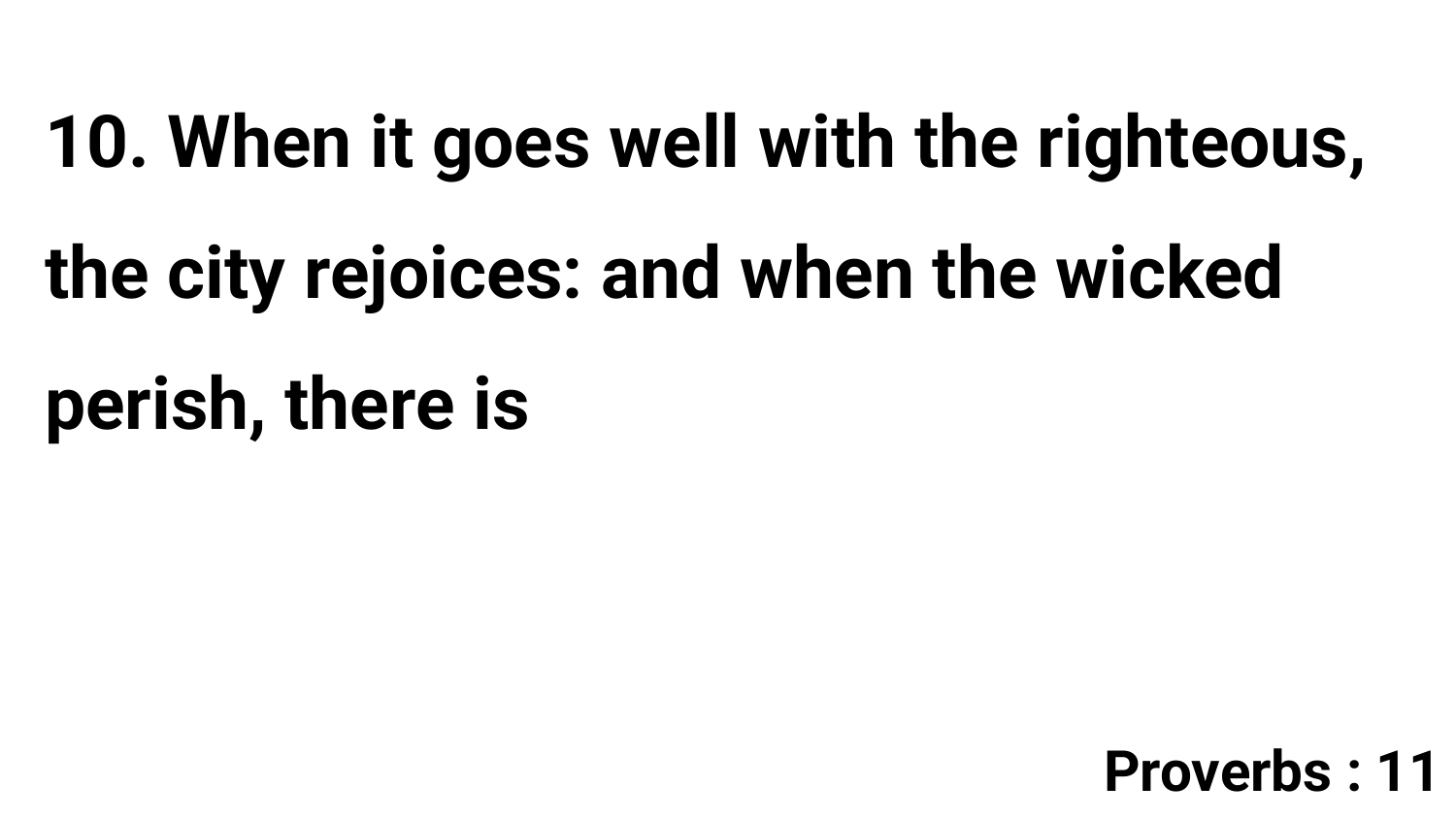

10. When it goes well with the righteous, the city rejoices: and when the wicked perish, there is
Proverbs : 11